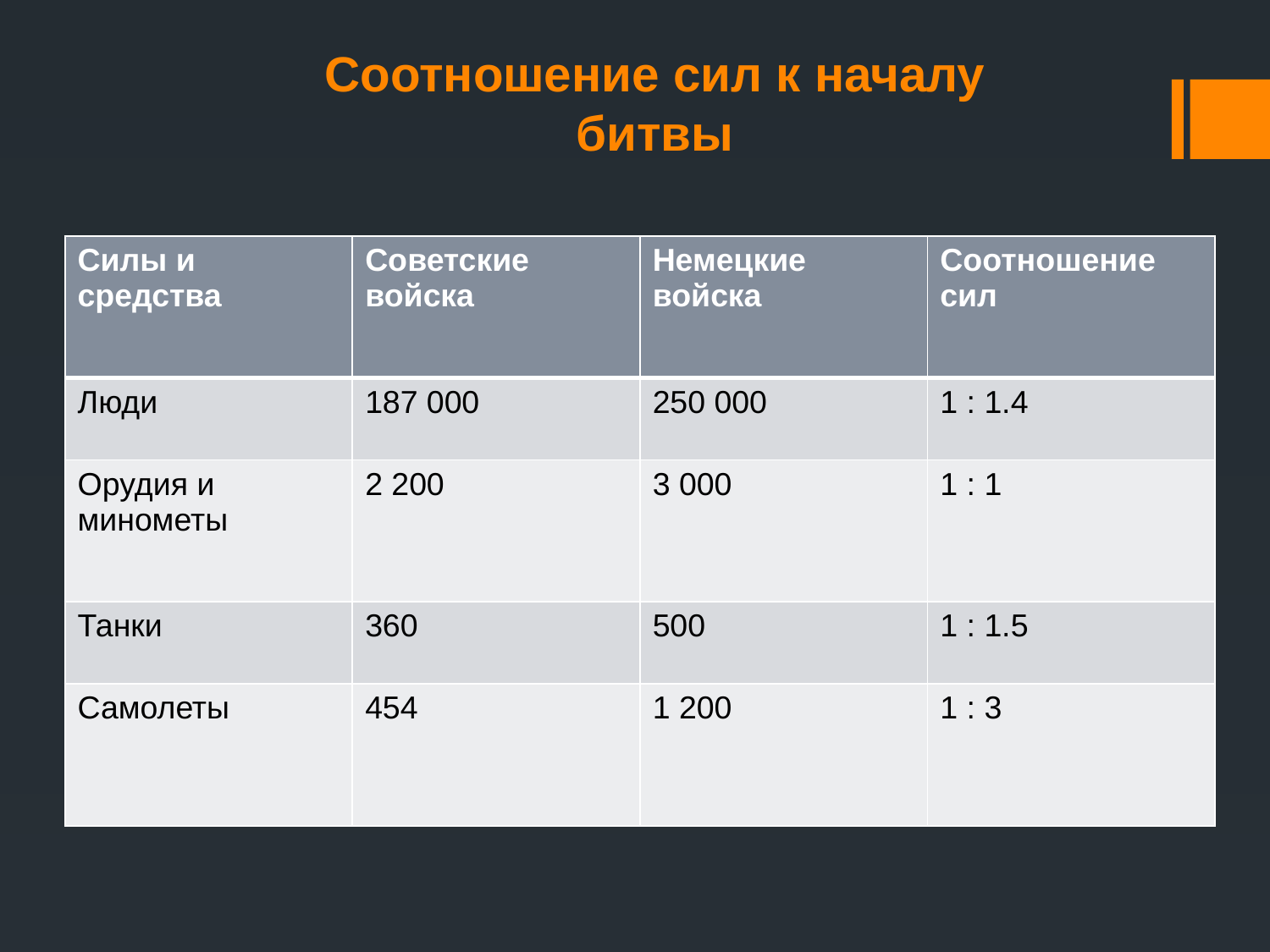

Соотношение сил к началу битвы
# Соотношение сил к 22 июля 1942 г.
| Силы и средства | Советские войска | Немецкие войска | Соотношение сил |
| --- | --- | --- | --- |
| Люди | 187 000 | 250 000 | 1 : 1.4 |
| Орудия и минометы | 2 200 | 3 000 | 1 : 1 |
| Танки | 360 | 500 | 1 : 1.5 |
| Самолеты | 454 | 1 200 | 1 : 3 |
| Силы и средства | Советские войска | Немецкие войска | Соотношение сил |
| --- | --- | --- | --- |
| Люди | 187 000 | 250 000 | 1 : 1.4 |
| Орудия и минометы | 7 900 | 7 500 | 1 : 1 |
| Танки | 360 | 740 | 1 : 2 |
| Самолеты | 337 | 1 200 | 1 : 3.5 |